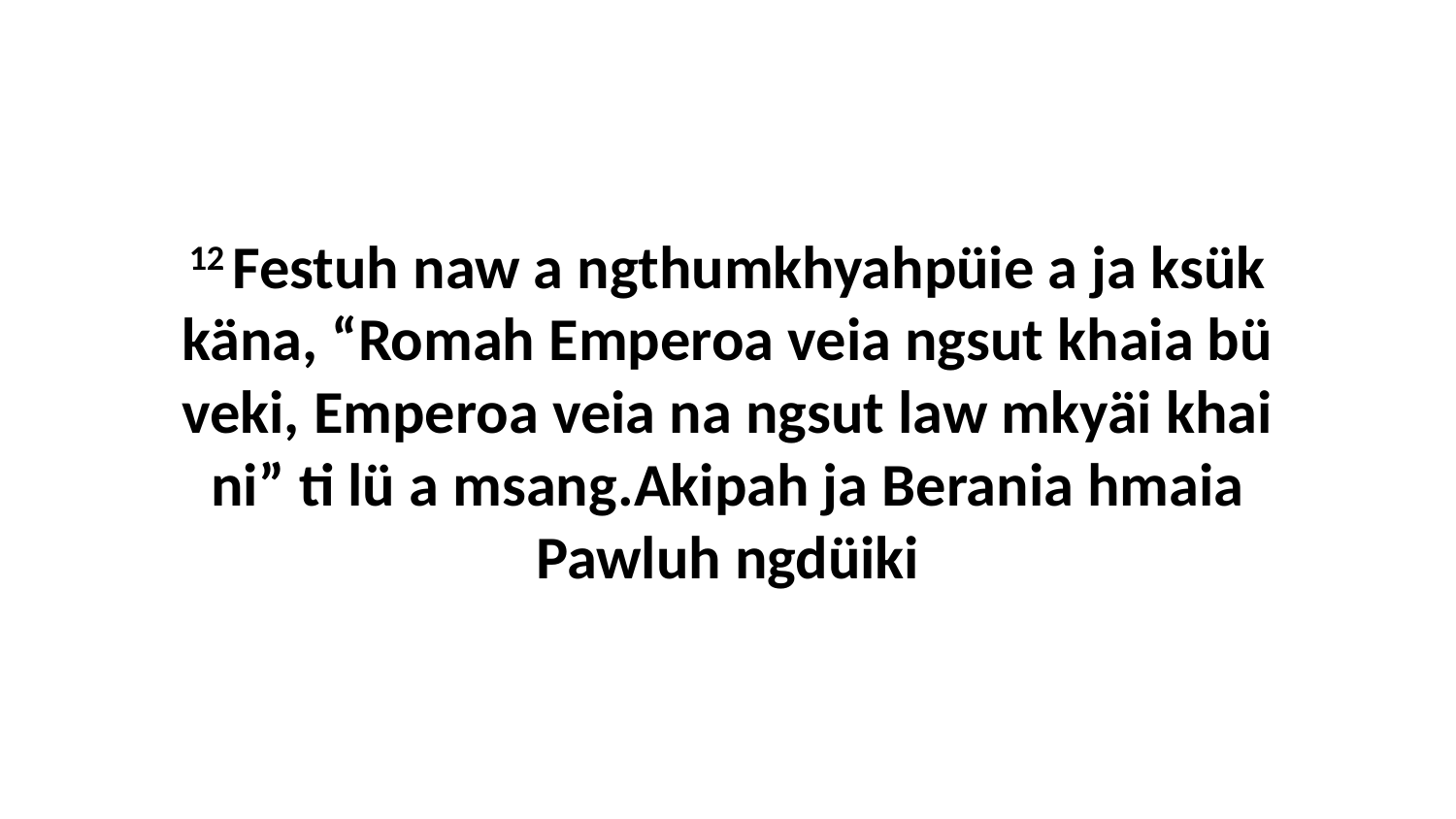

12 Festuh naw a ngthumkhyahpüie a ja ksük käna, “Romah Emperoa veia ngsut khaia bü veki, Emperoa veia na ngsut law mkyäi khai ni” ti lü a msang.Akipah ja Berania hmaia Pawluh ngdüiki